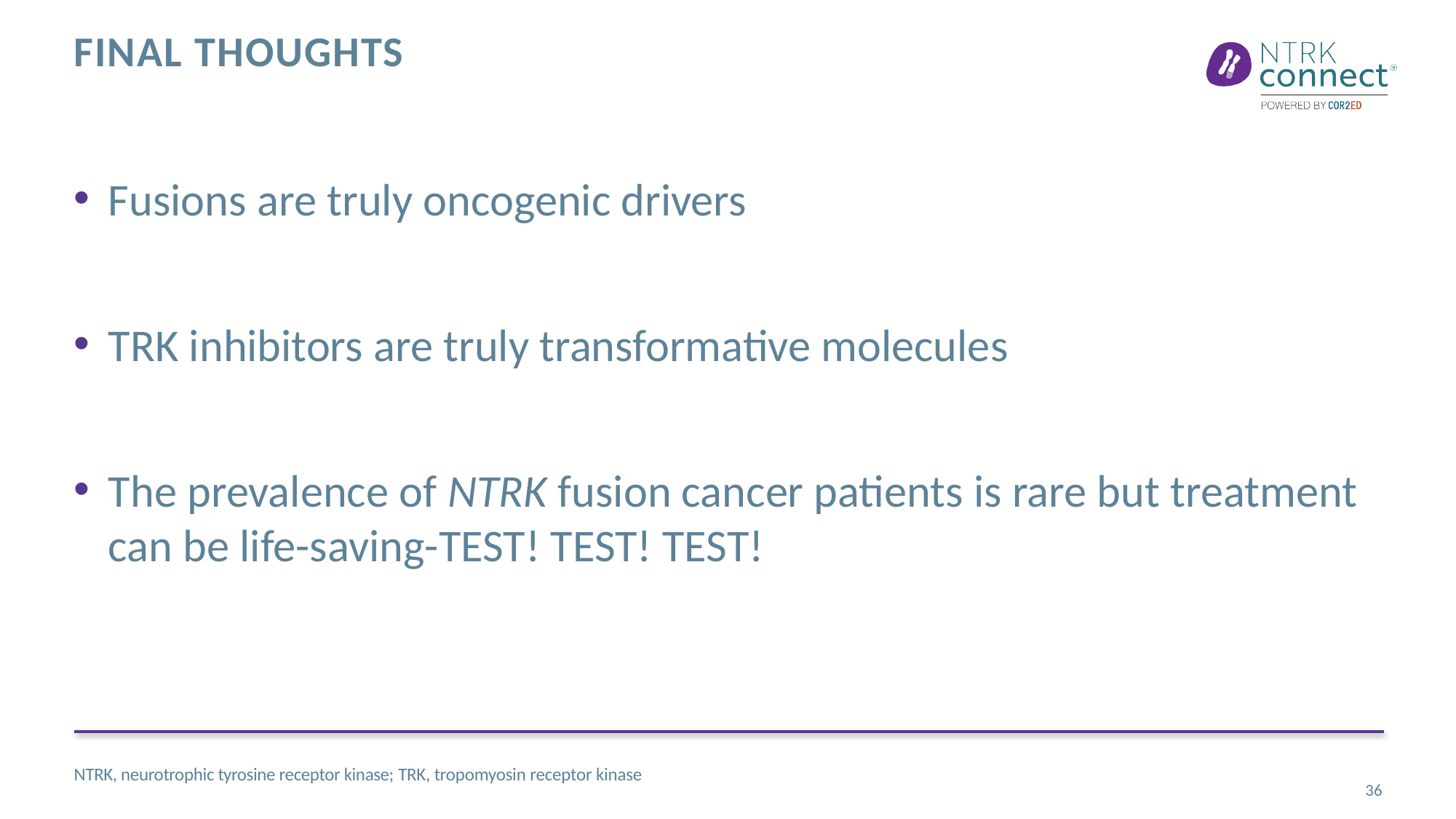

# Final thoughts
Fusions are truly oncogenic drivers

TRK inhibitors are truly transformative molecules

The prevalence of NTRK fusion cancer patients is rare but treatment can be life-saving-TEST! TEST! TEST!
NTRK, neurotrophic tyrosine receptor kinase; TRK, tropomyosin receptor kinase
36